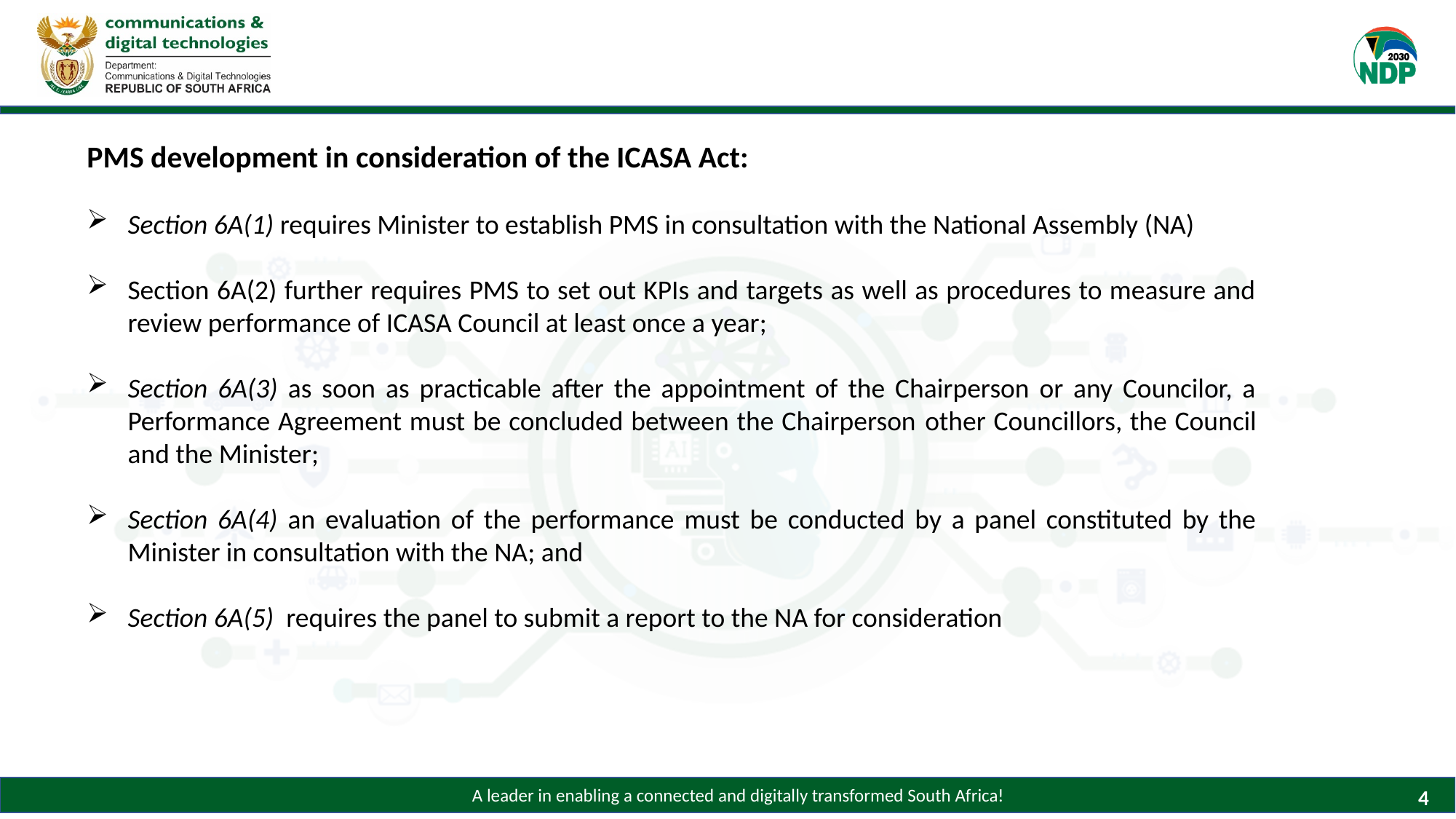

PMS development in consideration of the ICASA Act:

Section 6A(1) requires Minister to establish PMS in consultation with the National Assembly (NA)

Section 6A(2) further requires PMS to set out KPIs and targets as well as procedures to measure and review performance of ICASA Council at least once a year;

Section 6A(3) as soon as practicable after the appointment of the Chairperson or any Councilor, a Performance Agreement must be concluded between the Chairperson other Councillors, the Council and the Minister;

Section 6A(4) an evaluation of the performance must be conducted by a panel constituted by the Minister in consultation with the NA; and

Section 6A(5)  requires the panel to submit a report to the NA for consideration